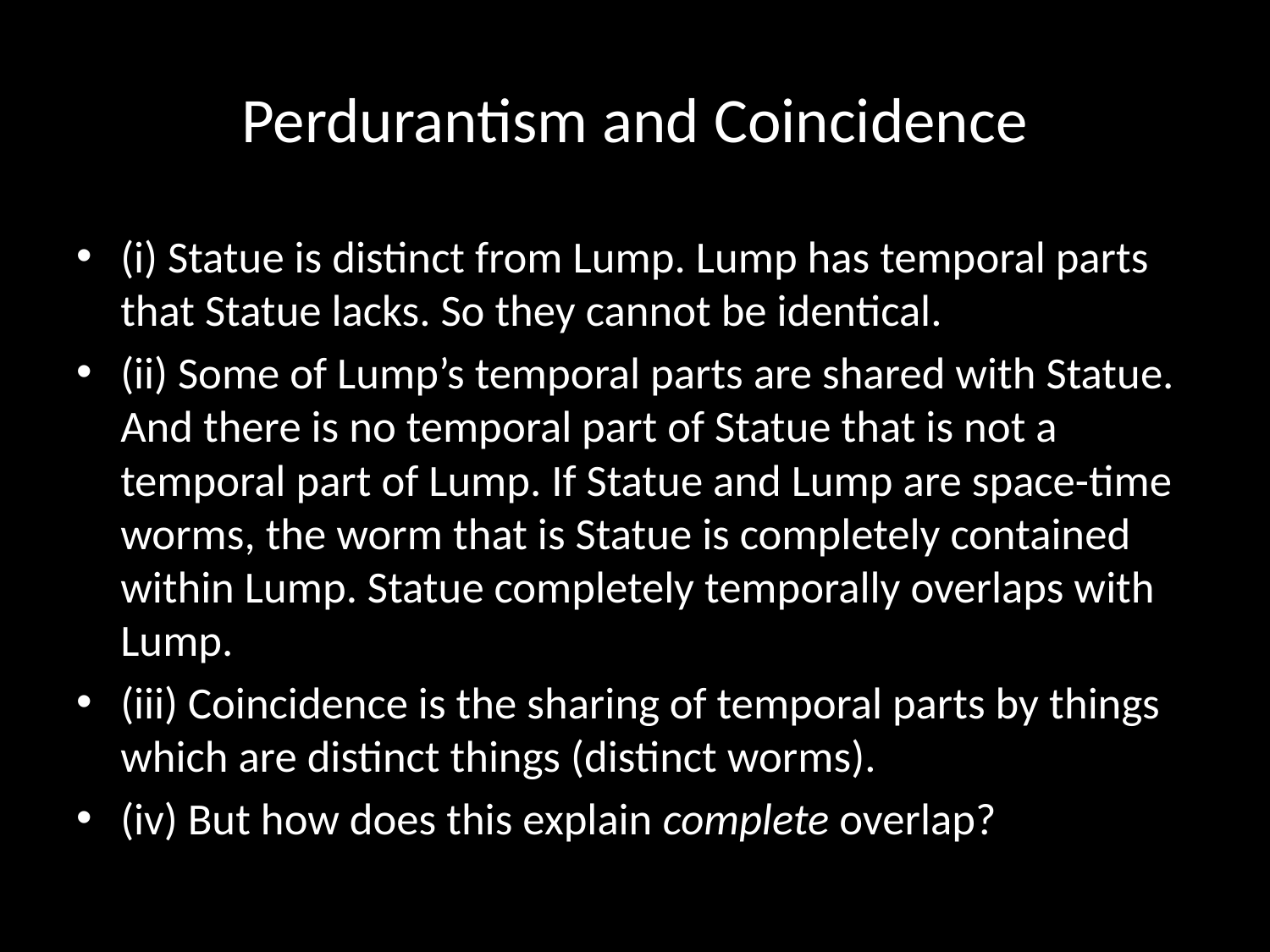

# Perdurantism and Coincidence
(i) Statue is distinct from Lump. Lump has temporal parts that Statue lacks. So they cannot be identical.
(ii) Some of Lump’s temporal parts are shared with Statue. And there is no temporal part of Statue that is not a temporal part of Lump. If Statue and Lump are space-time worms, the worm that is Statue is completely contained within Lump. Statue completely temporally overlaps with Lump.
(iii) Coincidence is the sharing of temporal parts by things which are distinct things (distinct worms).
(iv) But how does this explain complete overlap?